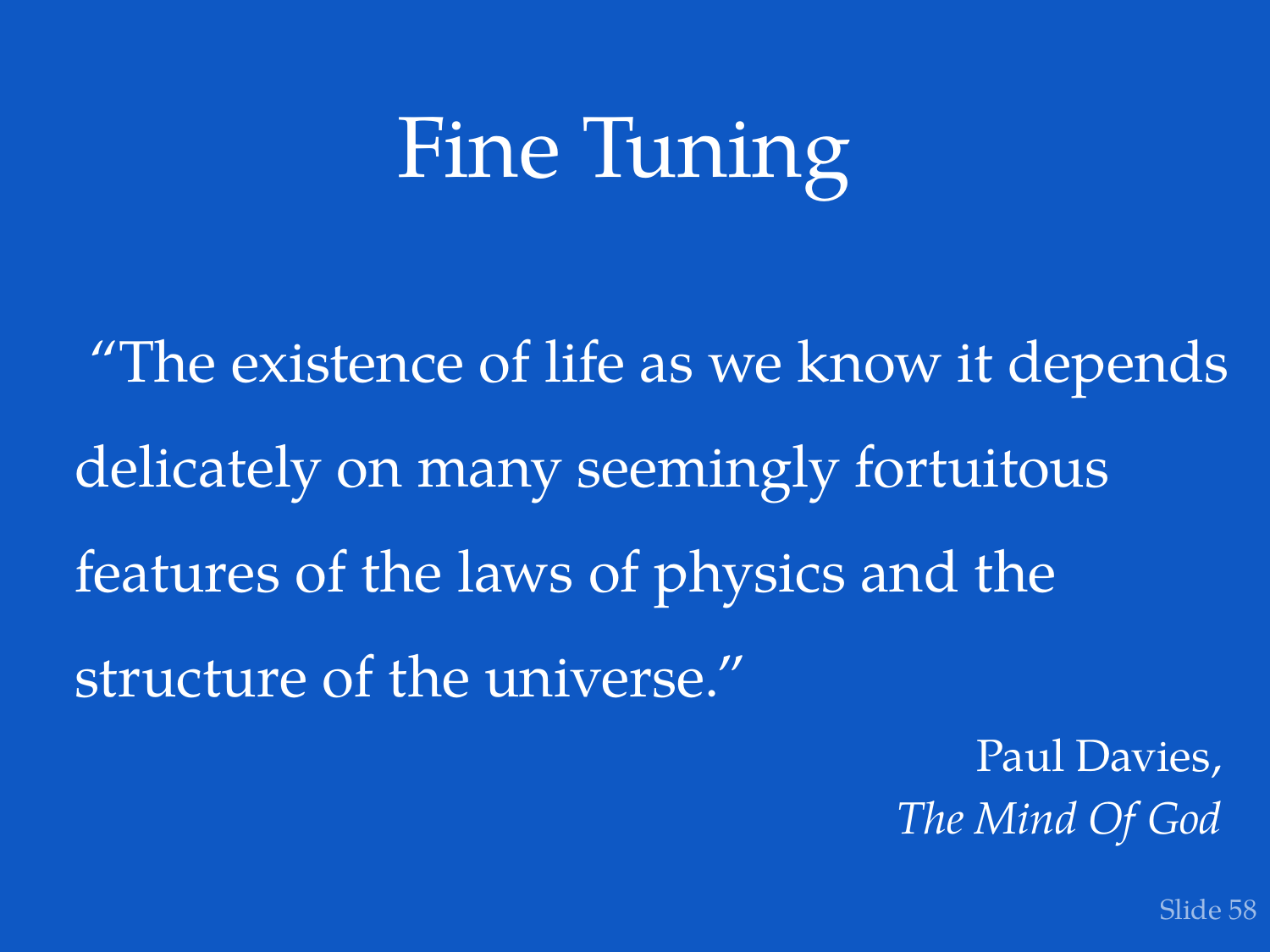

# Fine Tuning
 “The existence of life as we know it depends delicately on many seemingly fortuitous features of the laws of physics and the structure of the universe.”
Paul Davies,
                        The Mind Of God
Slide 58